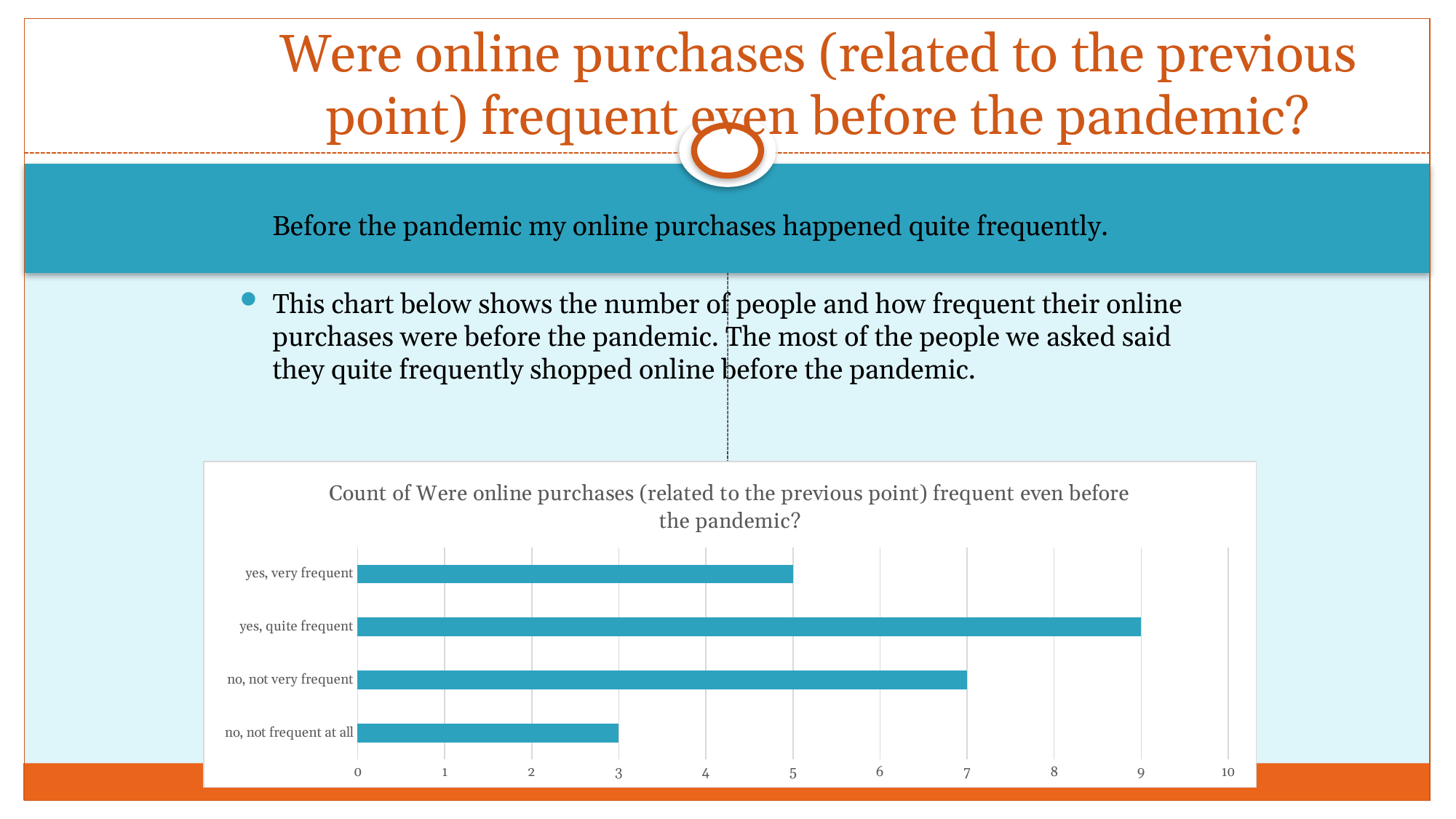

# Were online purchases (related to the previous point) frequent even before the pandemic?
Before the pandemic my online purchases happened quite frequently.
This chart below shows the number of people and how frequent their online purchases were before the pandemic. The most of the people we asked said they quite frequently shopped online before the pandemic.

### Chart: Count of Were online purchases (related to the previous point) frequent even before the pandemic?

| Category | Total |
|---|---|
| no, not frequent at all | 3.0 |
| no, not very frequent | 7.0 |
| yes, quite frequent | 9.0 |
| yes, very frequent | 5.0 |